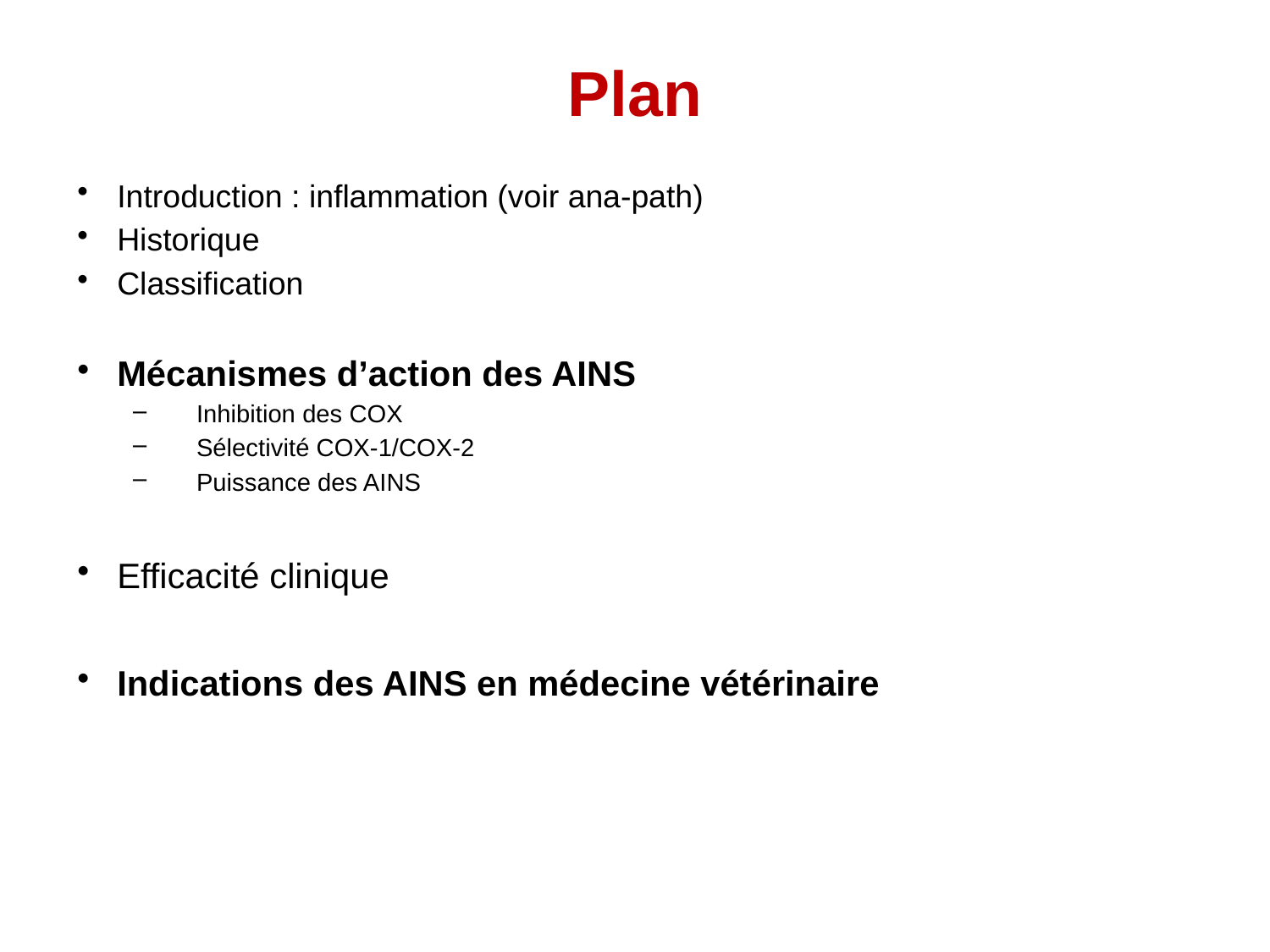

# Plan
Introduction : inflammation (voir ana-path)
Historique
Classification

Mécanismes d’action des AINS
Inhibition des COX
Sélectivité COX-1/COX-2
Puissance des AINS

Efficacité clinique

Indications des AINS en médecine vétérinaire